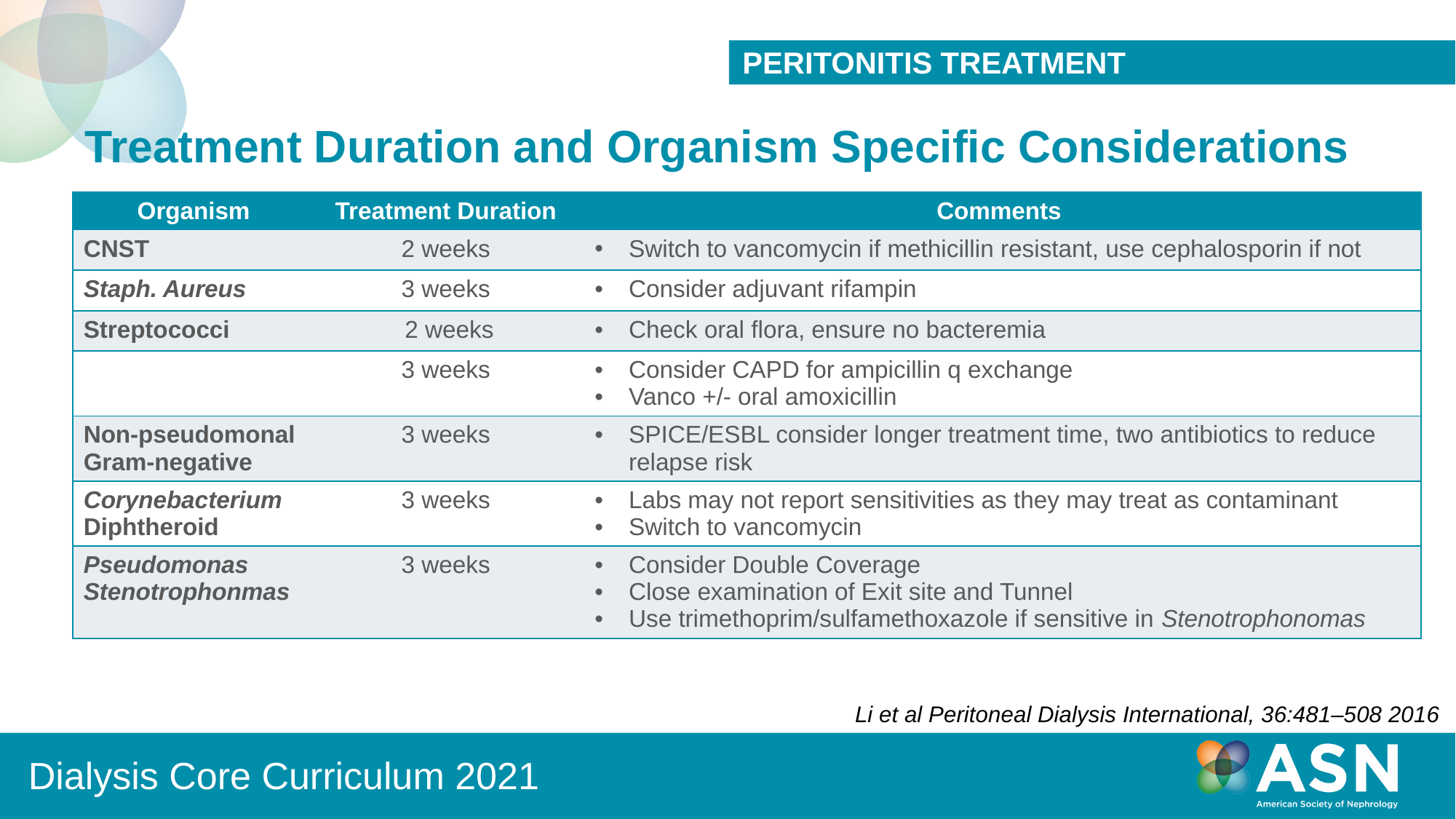

PERITONITIS TREATMENT

Treatment Duration and Organism Specific Considerations
| Organism | Treatment Duration | Comments |
| --- | --- | --- |
| CNST | 2 weeks | Switch to vancomycin if methicillin resistant, use cephalosporin if not |
| Staph. Aureus | 3 weeks | Consider adjuvant rifampin |
| Streptococci | 2 weeks | Check oral flora, ensure no bacteremia |
|  | 3 weeks | Consider CAPD for ampicillin q exchange Vanco +/- oral amoxicillin |
| Non-pseudomonal Gram-negative | 3 weeks | SPICE/ESBL consider longer treatment time, two antibiotics to reduce relapse risk |
| Corynebacterium Diphtheroid | 3 weeks | Labs may not report sensitivities as they may treat as contaminant Switch to vancomycin |
| Pseudomonas Stenotrophonmas | 3 weeks | Consider Double Coverage Close examination of Exit site and Tunnel Use trimethoprim/sulfamethoxazole if sensitive in Stenotrophonomas |
Li et al Peritoneal Dialysis International, 36:481–508 2016
Dialysis Core Curriculum 2021